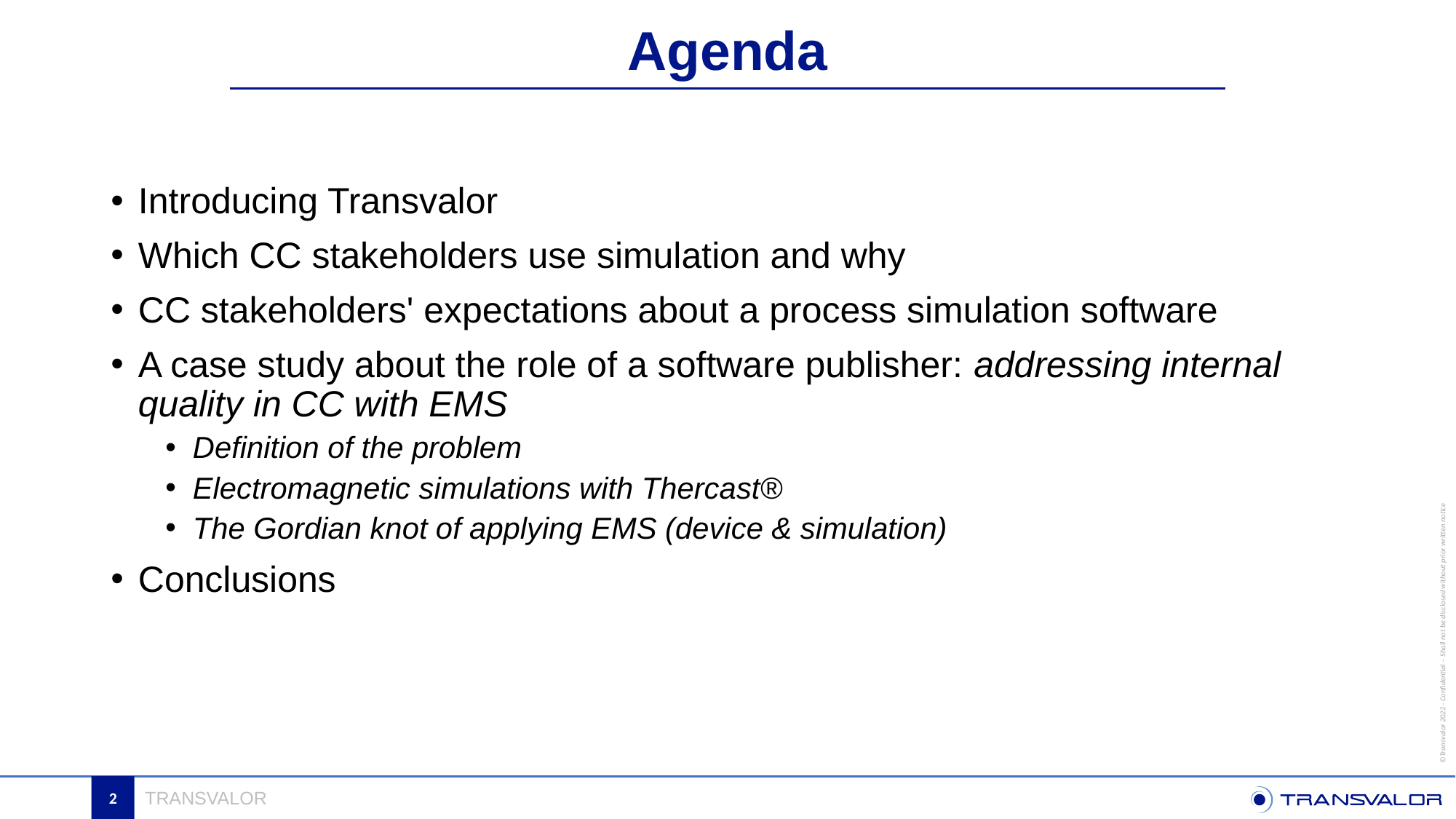

# Agenda

Introducing Transvalor
Which CC stakeholders use simulation and why
CC stakeholders' expectations about a process simulation software
A case study about the role of a software publisher: addressing internal quality in CC with EMS
Definition of the problem
Electromagnetic simulations with Thercast®
The Gordian knot of applying EMS (device & simulation)
Conclusions